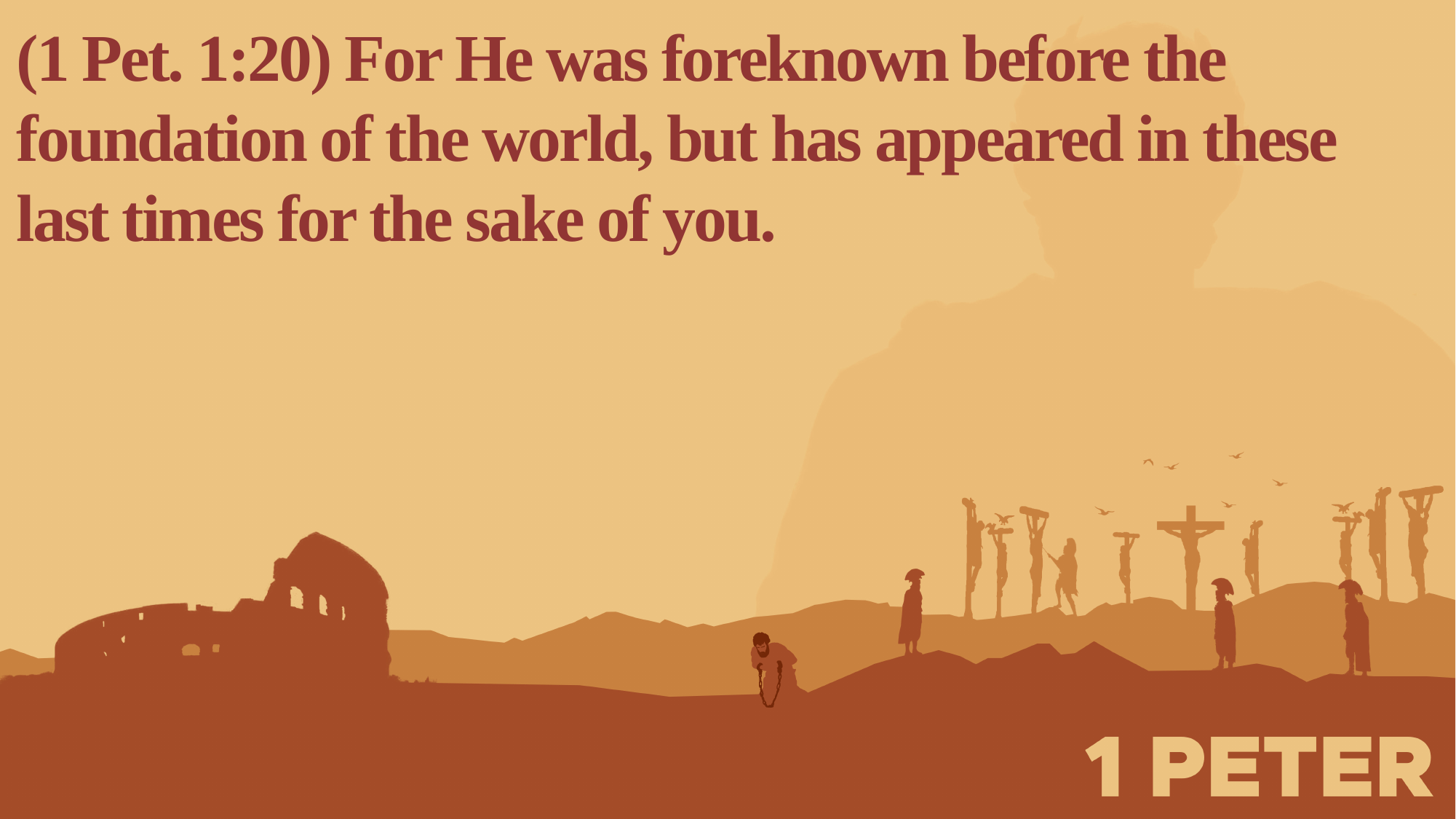

(1 Pet. 1:20) For He was foreknown before the foundation of the world, but has appeared in these last times for the sake of you.